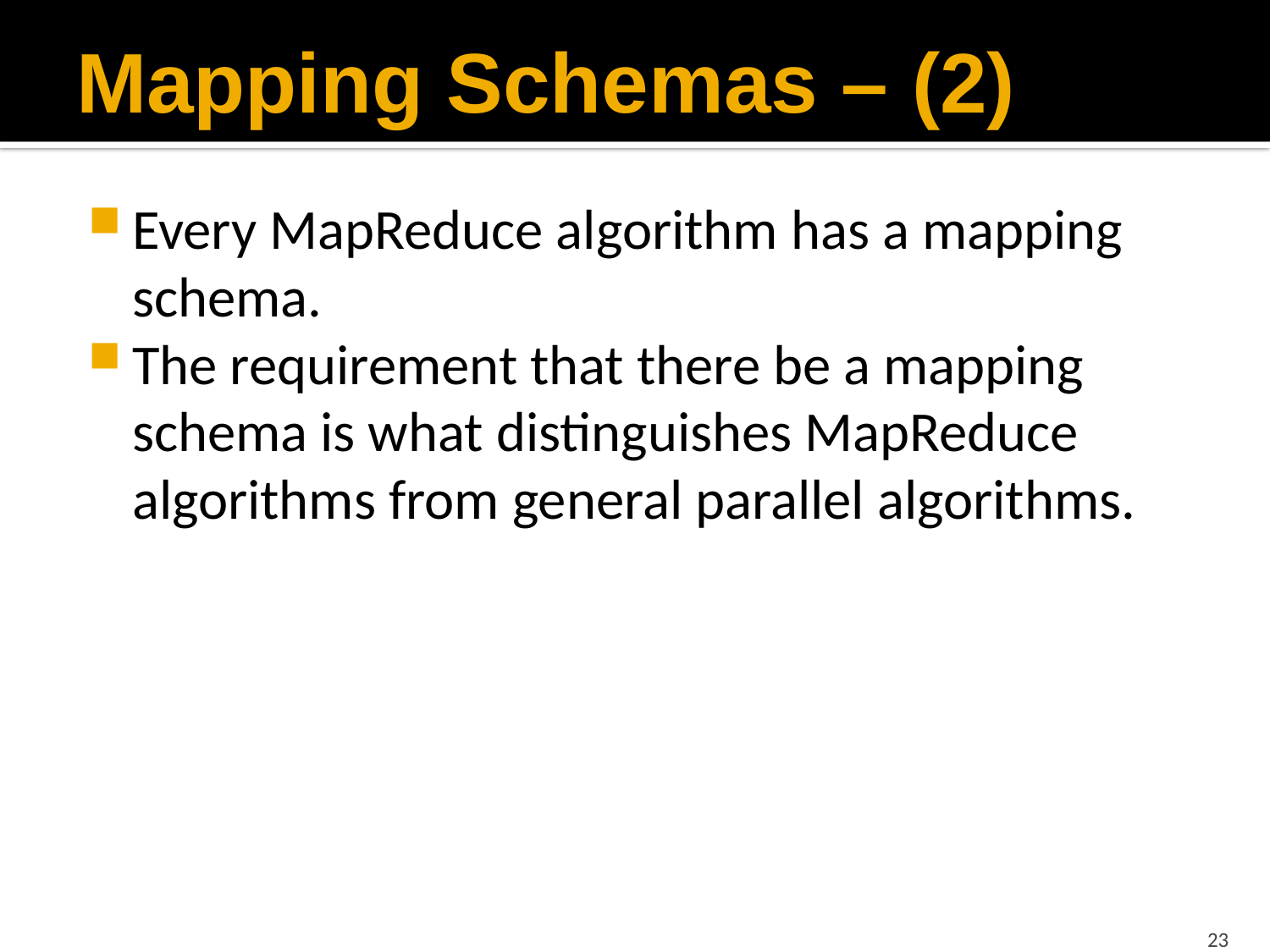

# Mapping Schemas – (2)
Every MapReduce algorithm has a mapping schema.
The requirement that there be a mapping schema is what distinguishes MapReduce algorithms from general parallel algorithms.
23